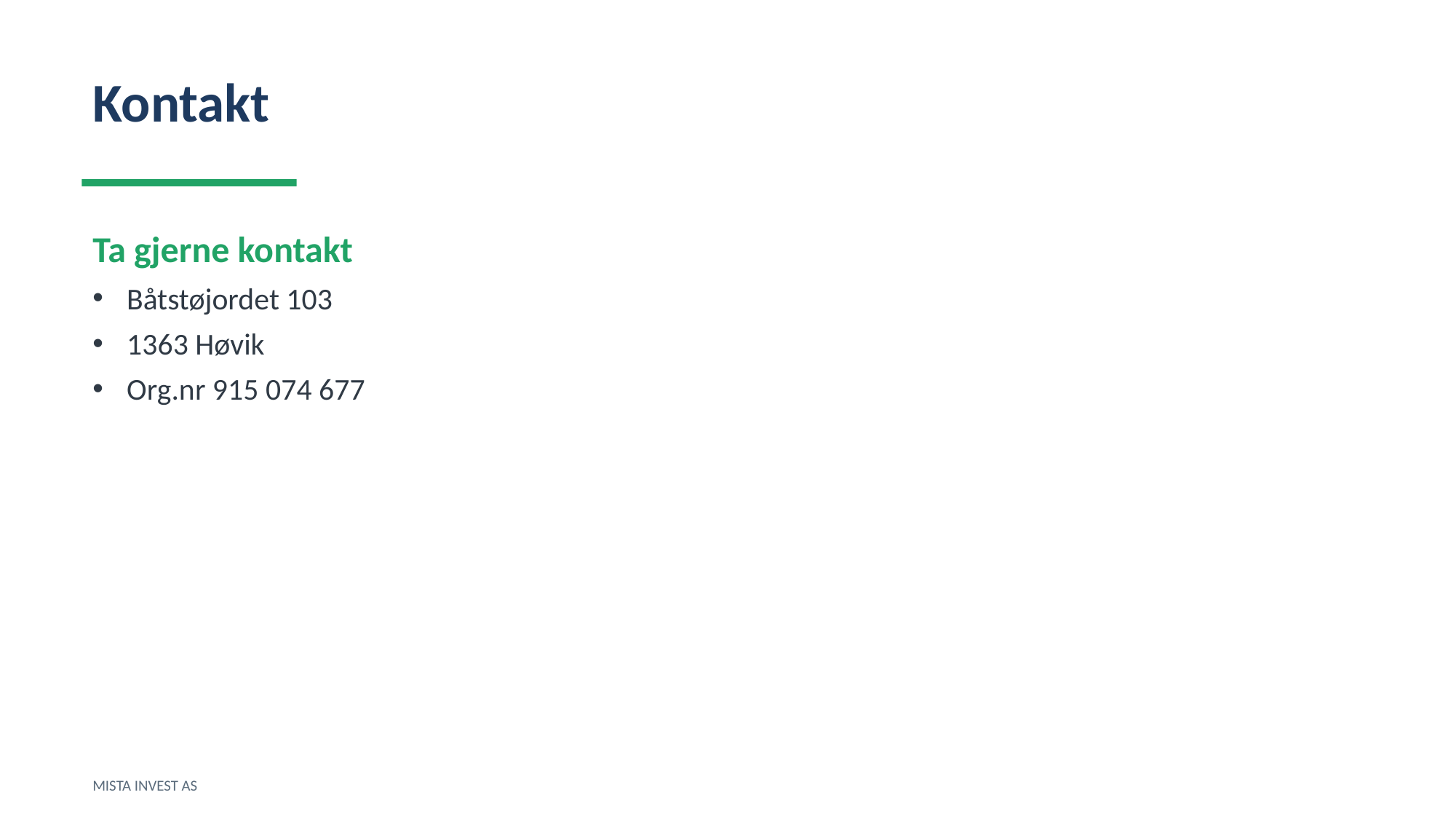

Kontakt

Ta gjerne kontakt
Båtstøjordet 103
1363 Høvik
Org.nr 915 074 677
MISTA INVEST AS